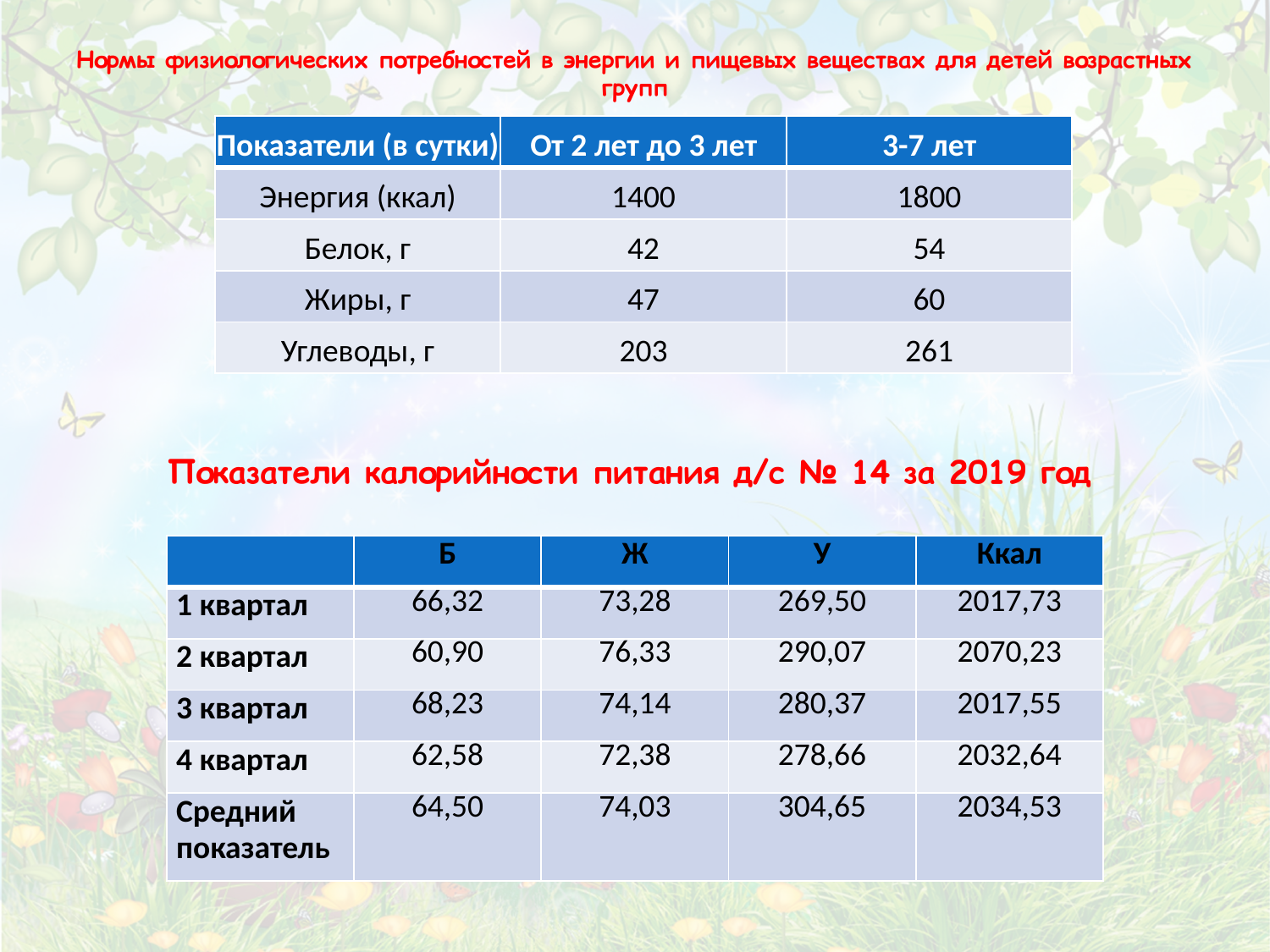

# Нормы физиологических потребностей в энергии и пищевых веществах для детей возрастных групп
| Показатели (в сутки) | От 2 лет до 3 лет | 3-7 лет |
| --- | --- | --- |
| Энергия (ккал) | 1400 | 1800 |
| Белок, г | 42 | 54 |
| Жиры, г | 47 | 60 |
| Углеводы, г | 203 | 261 |
Показатели калорийности питания д/с № 14 за 2019 год

|  | Б | Ж | У | Ккал |
| --- | --- | --- | --- | --- |
| 1 квартал | 66,32 | 73,28 | 269,50 | 2017,73 |
| 2 квартал | 60,90 | 76,33 | 290,07 | 2070,23 |
| 3 квартал | 68,23 | 74,14 | 280,37 | 2017,55 |
| 4 квартал | 62,58 | 72,38 | 278,66 | 2032,64 |
| Средний показатель | 64,50 | 74,03 | 304,65 | 2034,53 |